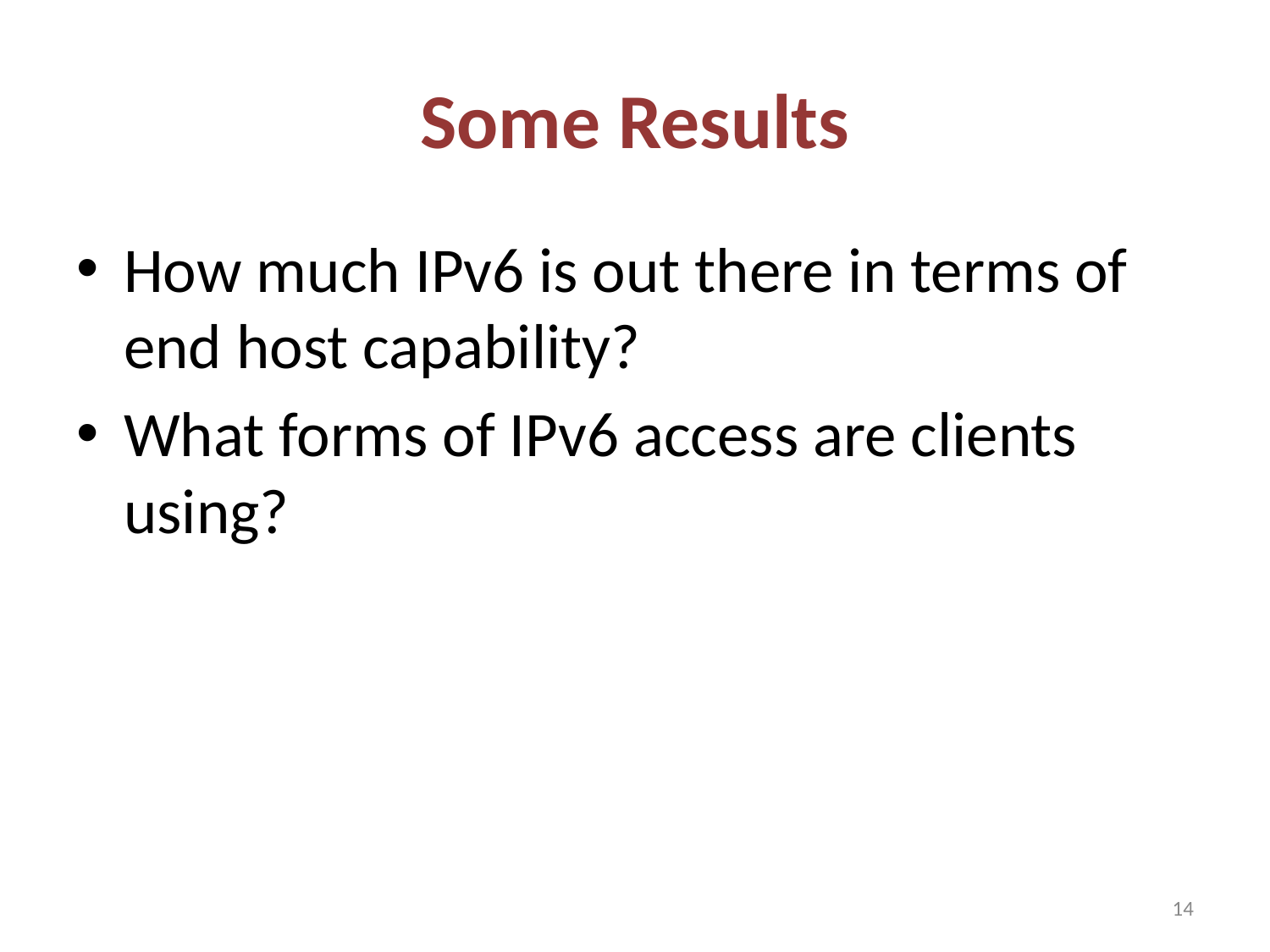

# Some Results
How much IPv6 is out there in terms of end host capability?
What forms of IPv6 access are clients using?
14